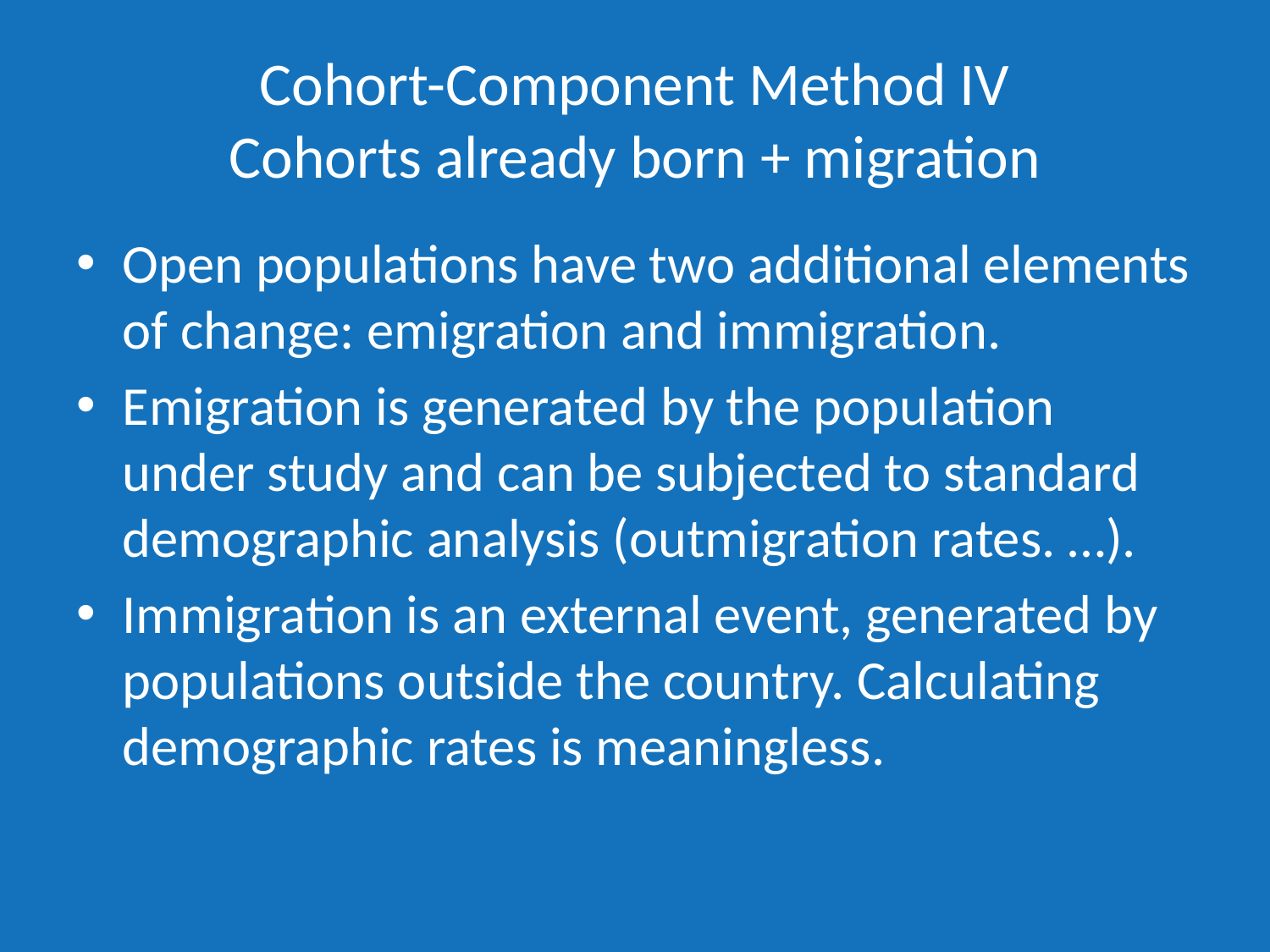

# Cohort-Component Method IV Cohorts already born + migration
Open populations have two additional elements of change: emigration and immigration.
Emigration is generated by the population under study and can be subjected to standard demographic analysis (outmigration rates. …).
Immigration is an external event, generated by populations outside the country. Calculating demographic rates is meaningless.